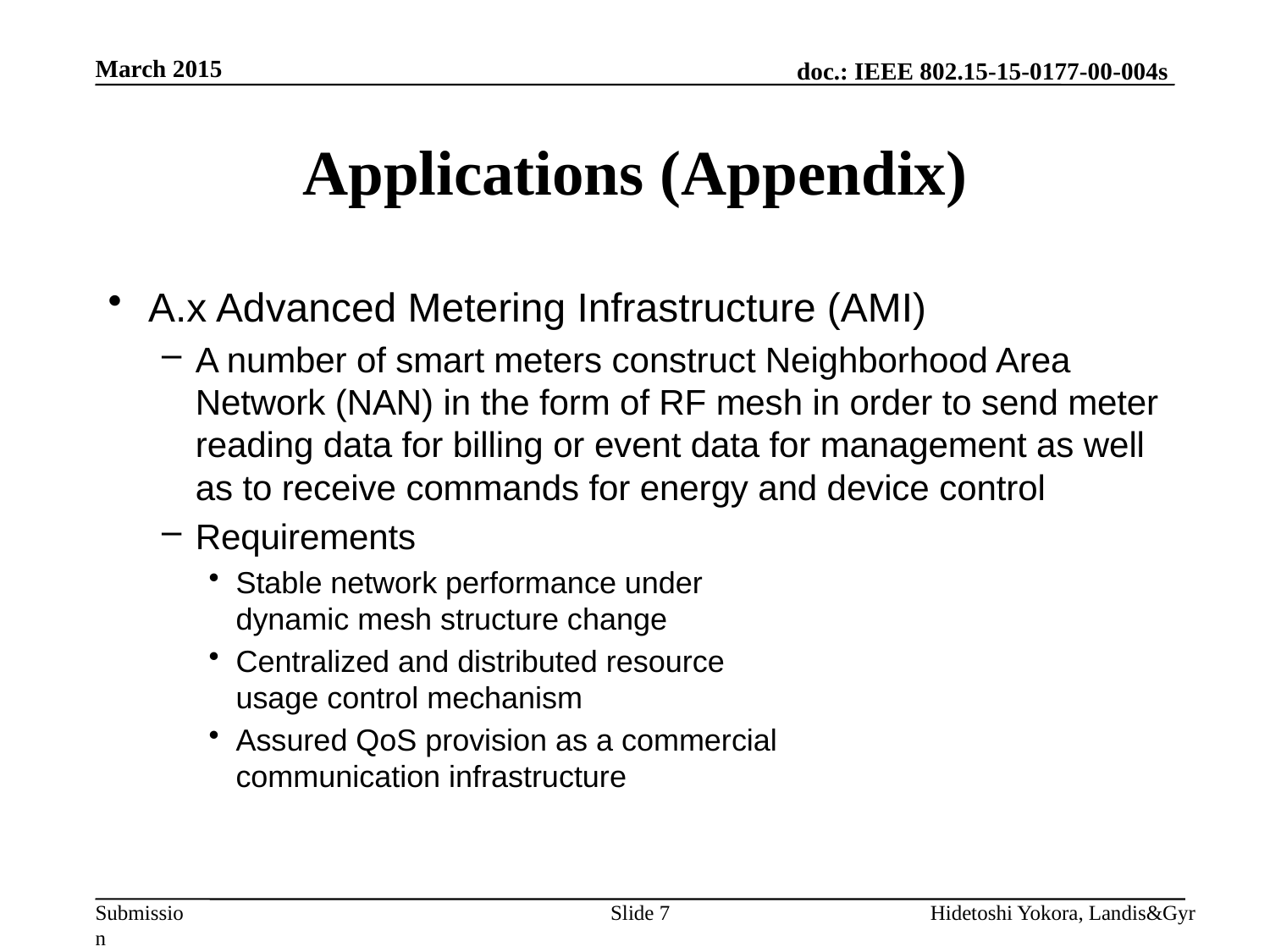

March 2015
# Applications (Appendix)
A.x Advanced Metering Infrastructure (AMI)
A number of smart meters construct Neighborhood Area Network (NAN) in the form of RF mesh in order to send meter reading data for billing or event data for management as well as to receive commands for energy and device control
Requirements
Stable network performance under
dynamic mesh structure change
Centralized and distributed resource
usage control mechanism
Assured QoS provision as a commercial
communication infrastructure
Slide 7
Hidetoshi Yokora, Landis&Gyr